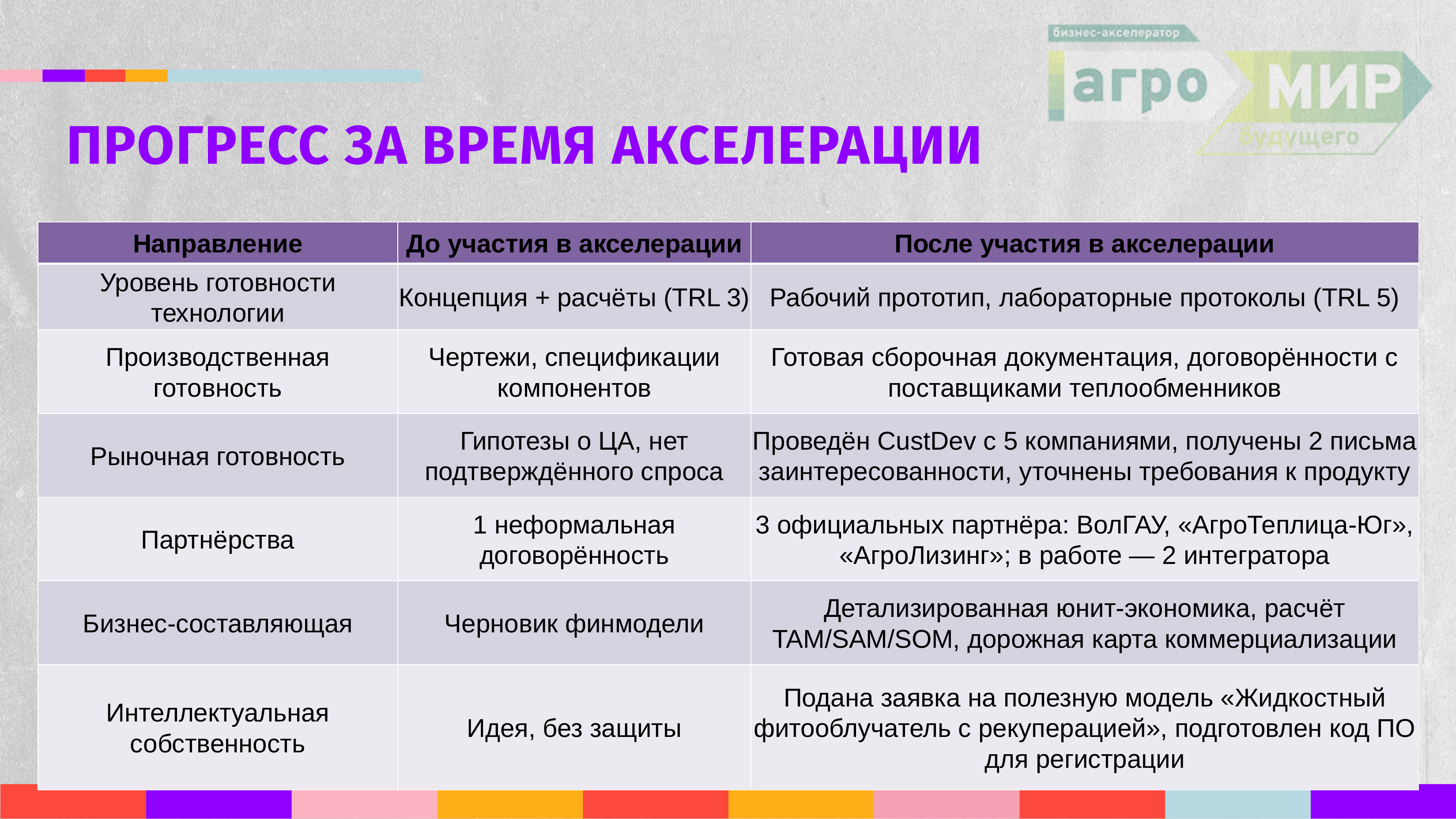

ПРОГРЕСС ЗА ВРЕМЯ АКСЕЛЕРАЦИИ
| Направление | До участия в акселерации | После участия в акселерации |
| --- | --- | --- |
| Уровень готовности технологии | Концепция + расчёты (TRL 3) | Рабочий прототип, лабораторные протоколы (TRL 5) |
| Производственная готовность | Чертежи, спецификации компонентов | Готовая сборочная документация, договорённости с поставщиками теплообменников |
| Рыночная готовность | Гипотезы о ЦА, нет подтверждённого спроса | Проведён CustDev с 5 компаниями, получены 2 письма заинтересованности, уточнены требования к продукту |
| Партнёрства | 1 неформальная договорённость | 3 официальных партнёра: ВолГАУ, «АгроТеплица-Юг», «АгроЛизинг»; в работе — 2 интегратора |
| Бизнес-составляющая | Черновик финмодели | Детализированная юнит-экономика, расчёт TAM/SAM/SOM, дорожная карта коммерциализации |
| Интеллектуальная собственность | Идея, без защиты | Подана заявка на полезную модель «Жидкостный фитооблучатель с рекуперацией», подготовлен код ПО для регистрации |